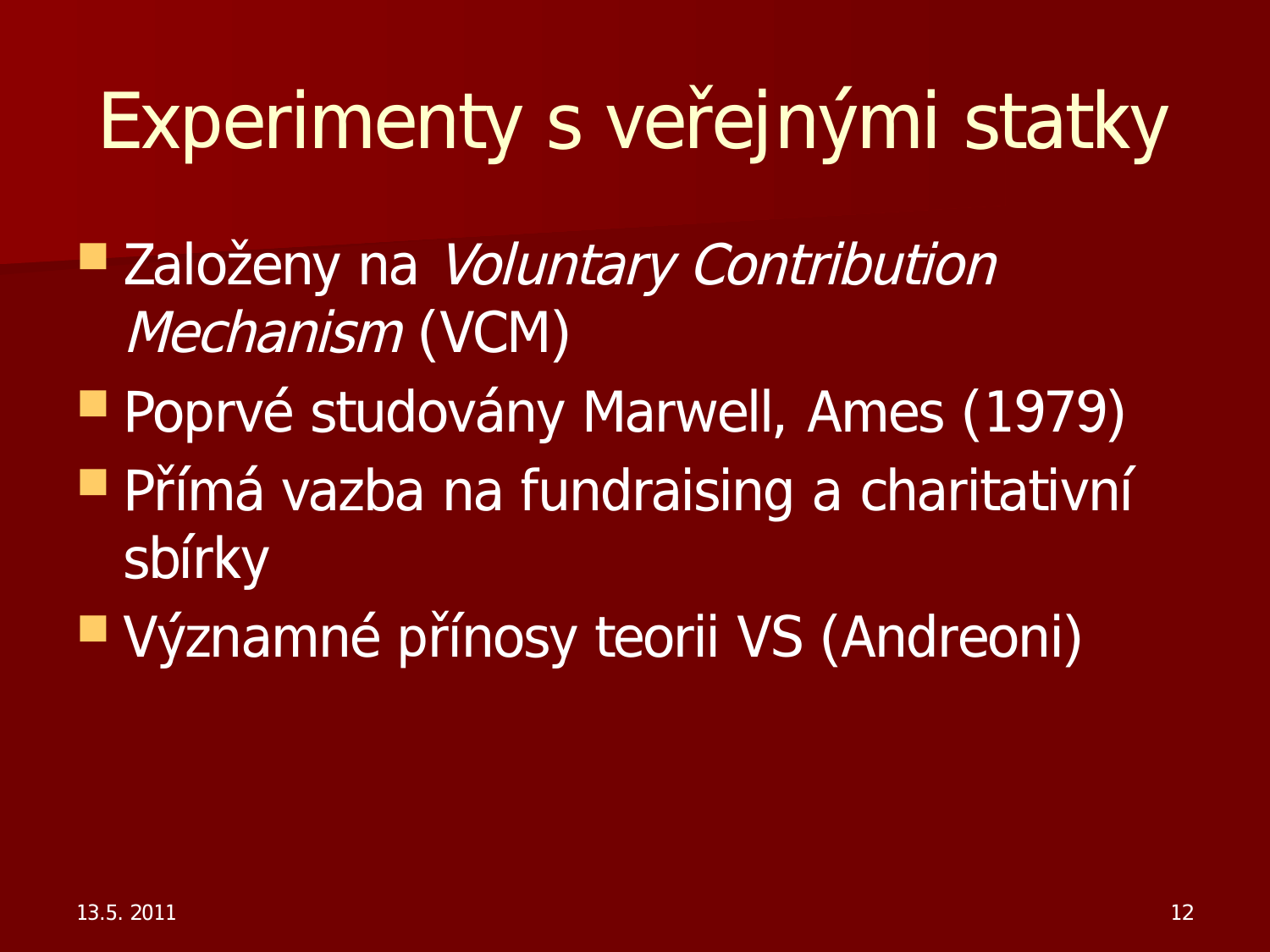

# Experimenty s veřejnými statky
Založeny na Voluntary Contribution Mechanism (VCM)
Poprvé studovány Marwell, Ames (1979)
Přímá vazba na fundraising a charitativní sbírky
Významné přínosy teorii VS (Andreoni)

13.5. 2011
12